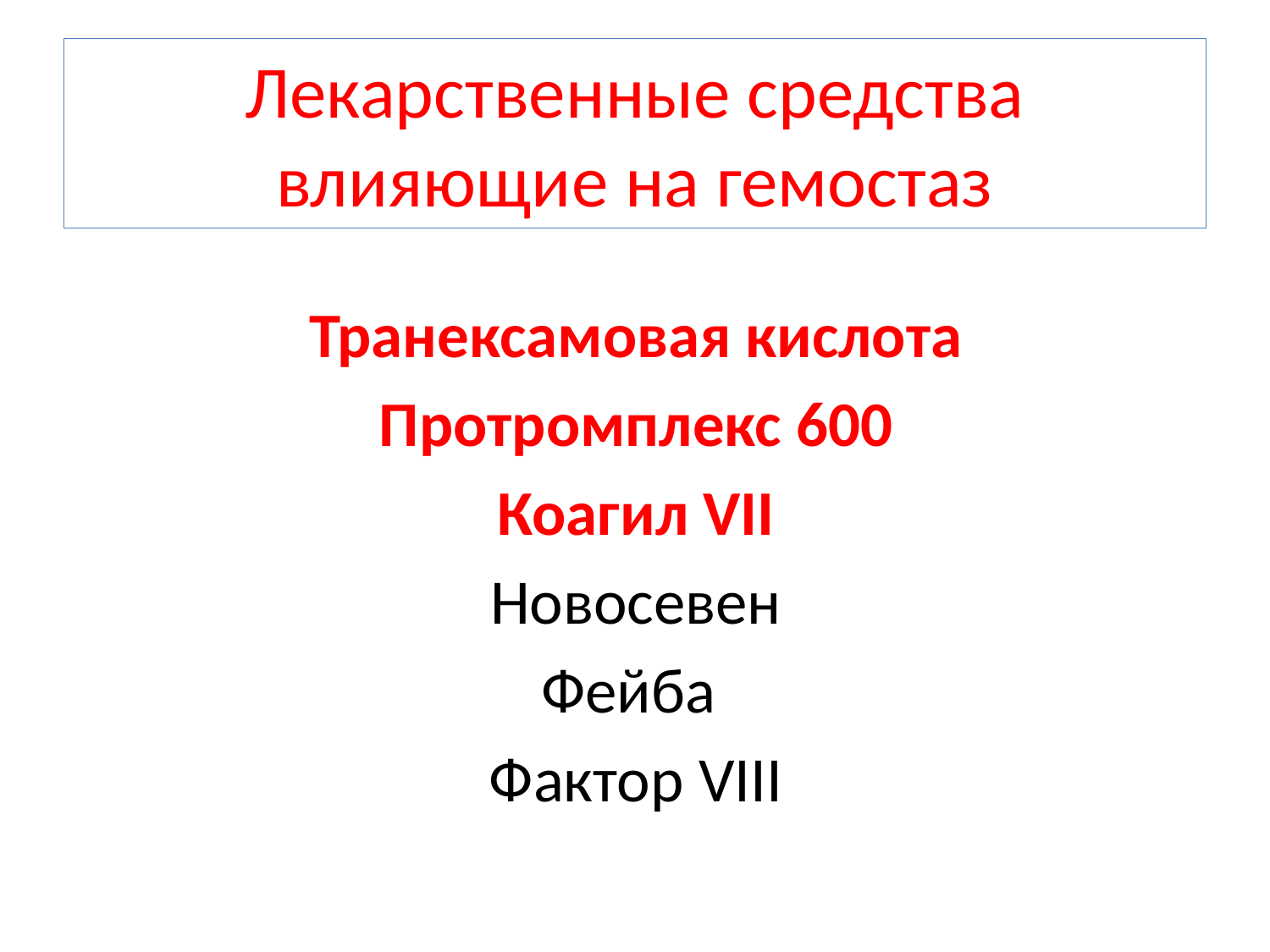

# Лекарственные средства влияющие на гемостаз
Транексамовая кислота
Протромплекс 600
Коагил VII
Новосевен
Фейба
Фактор VIII